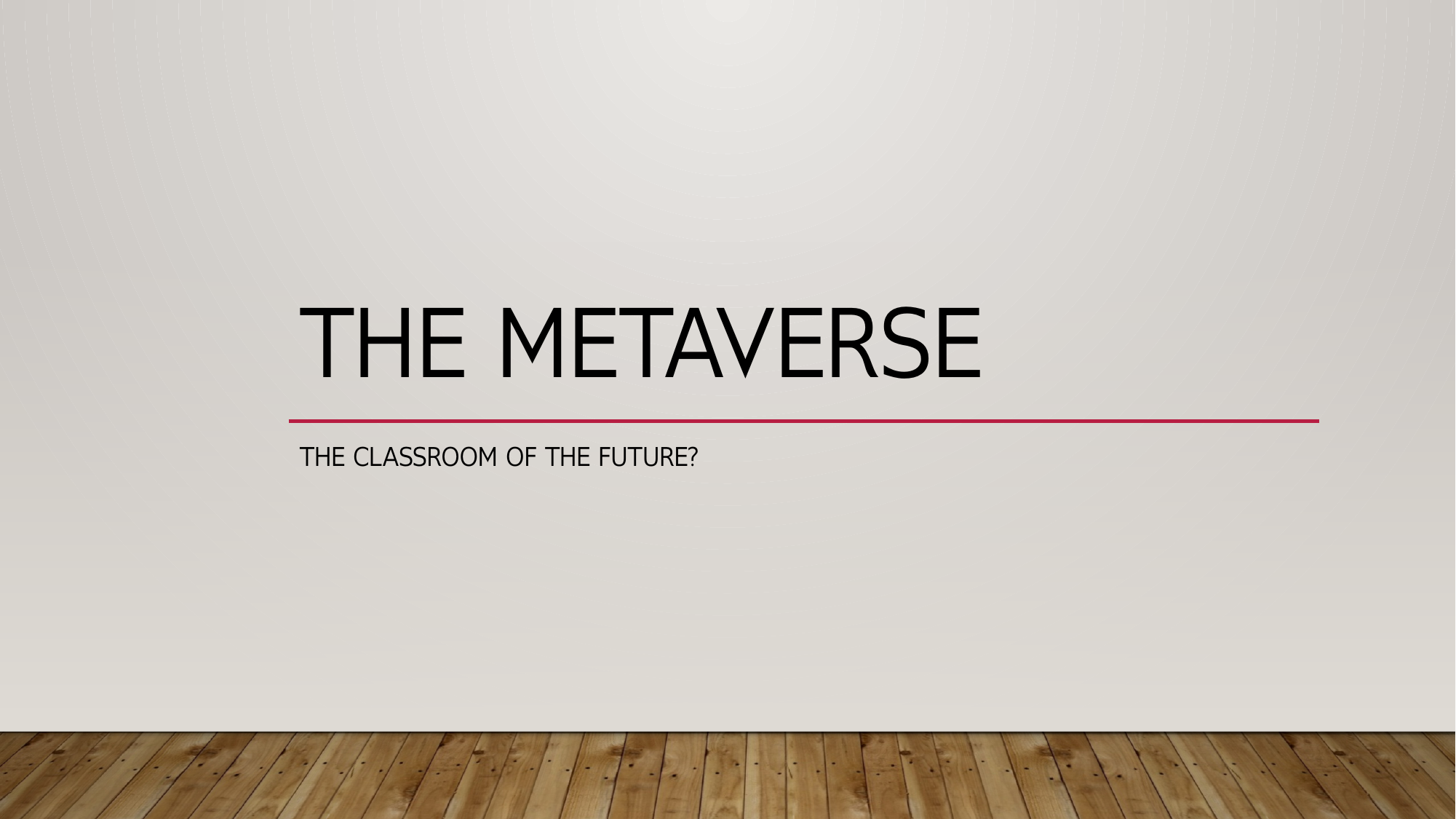

# The metaverse
The classroom of the future?